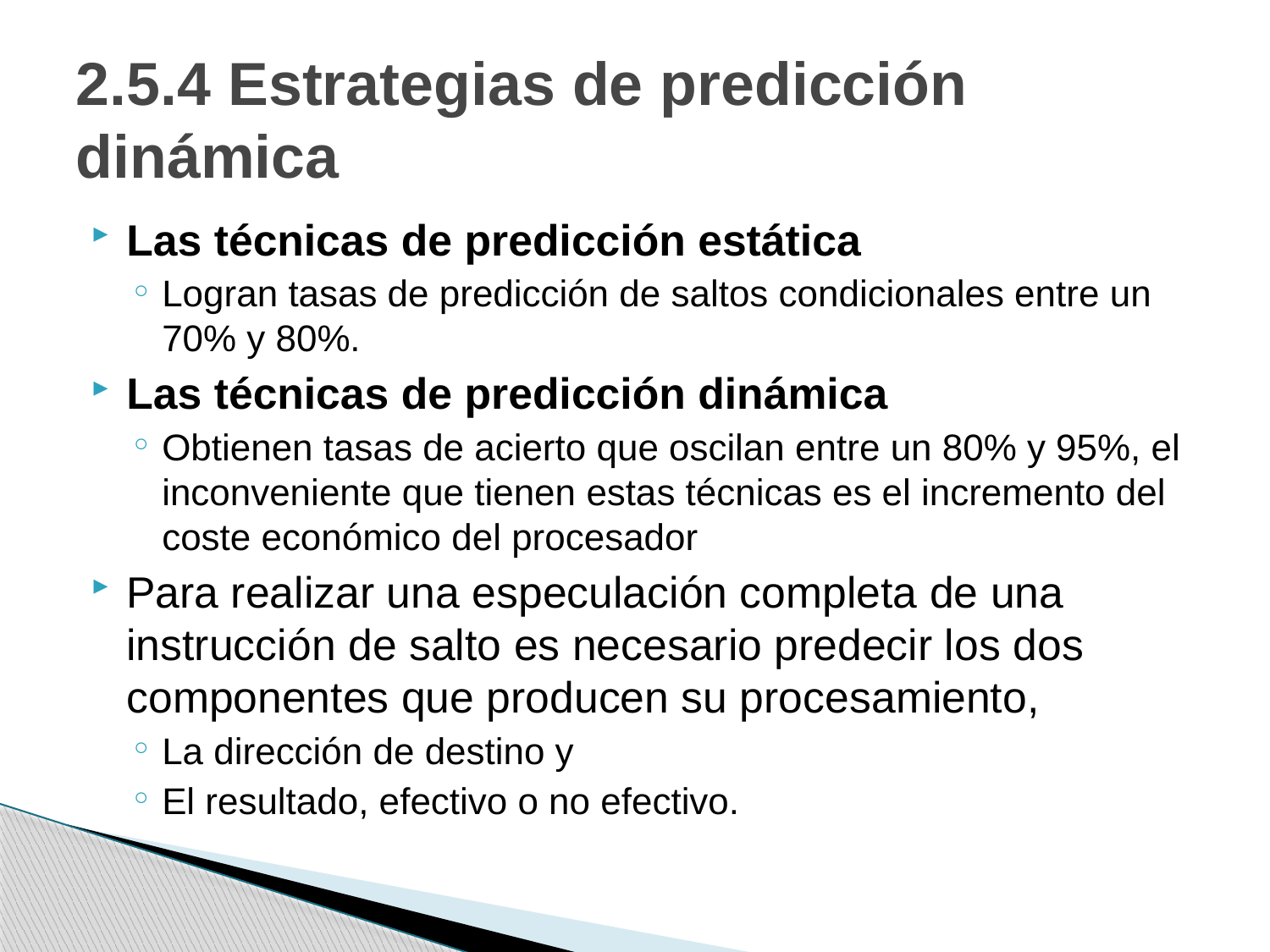

# 2.5.4 Estrategias de predicción dinámica
Las técnicas de predicción estática
Logran tasas de predicción de saltos condicionales entre un 70% y 80%.
Las técnicas de predicción dinámica
Obtienen tasas de acierto que oscilan entre un 80% y 95%, el inconveniente que tienen estas técnicas es el incremento del coste económico del procesador
Para realizar una especulación completa de una instrucción de salto es necesario predecir los dos componentes que producen su procesamiento,
La dirección de destino y
El resultado, efectivo o no efectivo.